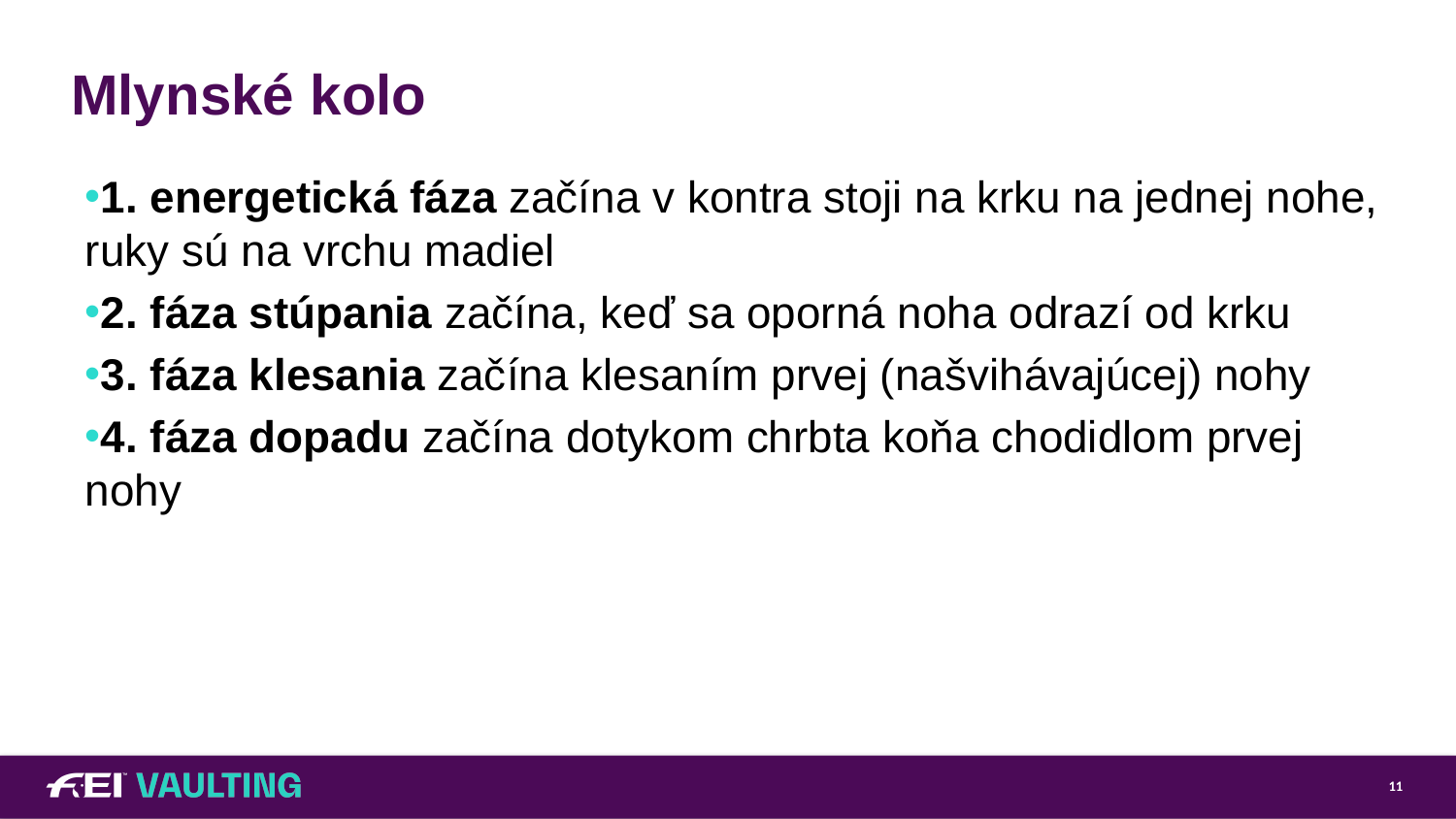

# Mlynské kolo
1. energetická fáza začína v kontra stoji na krku na jednej nohe, ruky sú na vrchu madiel
2. fáza stúpania začína, keď sa oporná noha odrazí od krku
3. fáza klesania začína klesaním prvej (našvihávajúcej) nohy
4. fáza dopadu začína dotykom chrbta koňa chodidlom prvej nohy